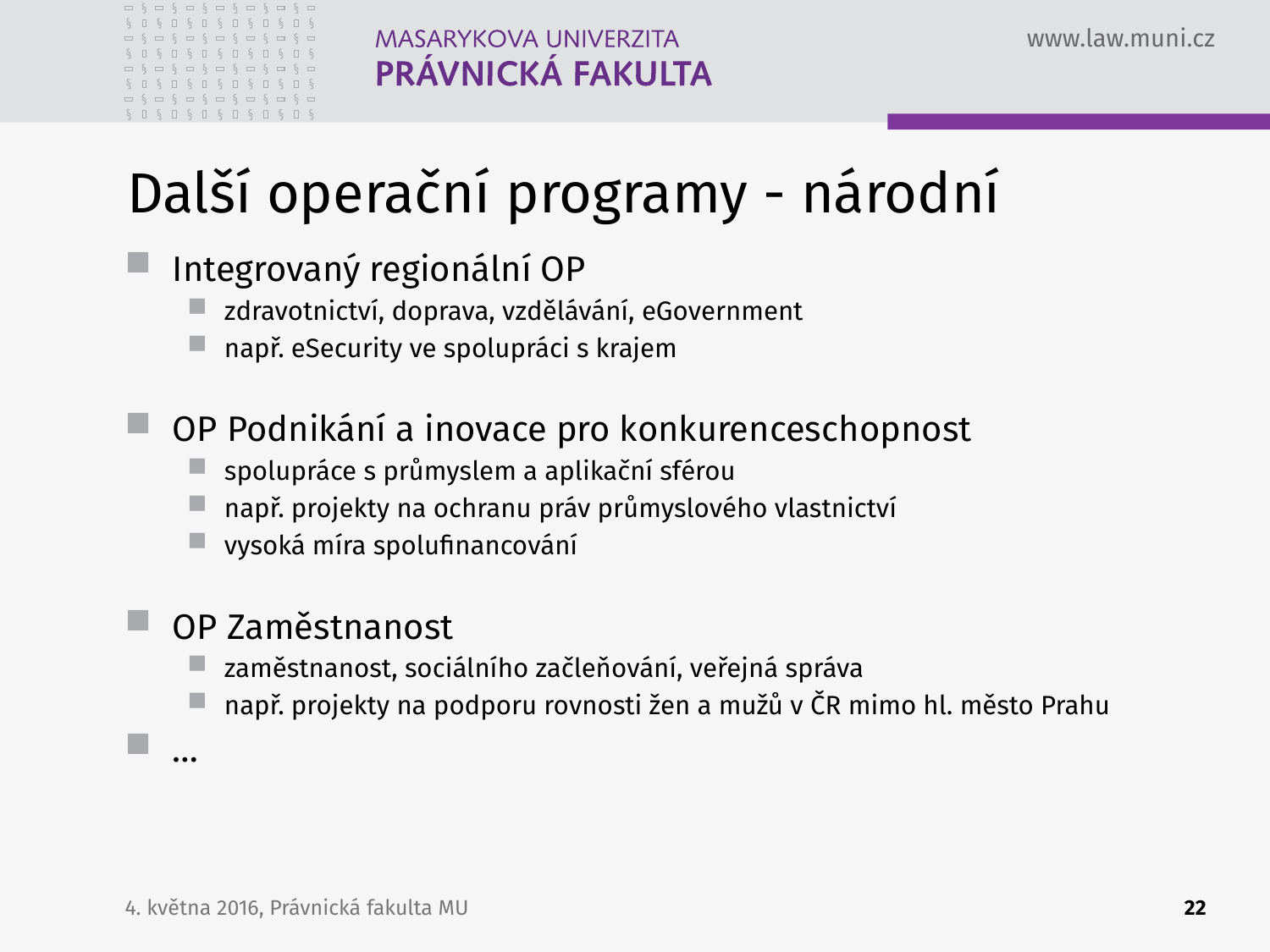

# Další operační programy - národní
Integrovaný regionální OP
zdravotnictví, doprava, vzdělávání, eGovernment
např. eSecurity ve spolupráci s krajem

OP Podnikání a inovace pro konkurenceschopnost
spolupráce s průmyslem a aplikační sférou
např. projekty na ochranu práv průmyslového vlastnictví
vysoká míra spolufinancování

OP Zaměstnanost
zaměstnanost, sociálního začleňování, veřejná správa
např. projekty na podporu rovnosti žen a mužů v ČR mimo hl. město Prahu
…

4. května 2016, Právnická fakulta MU
22